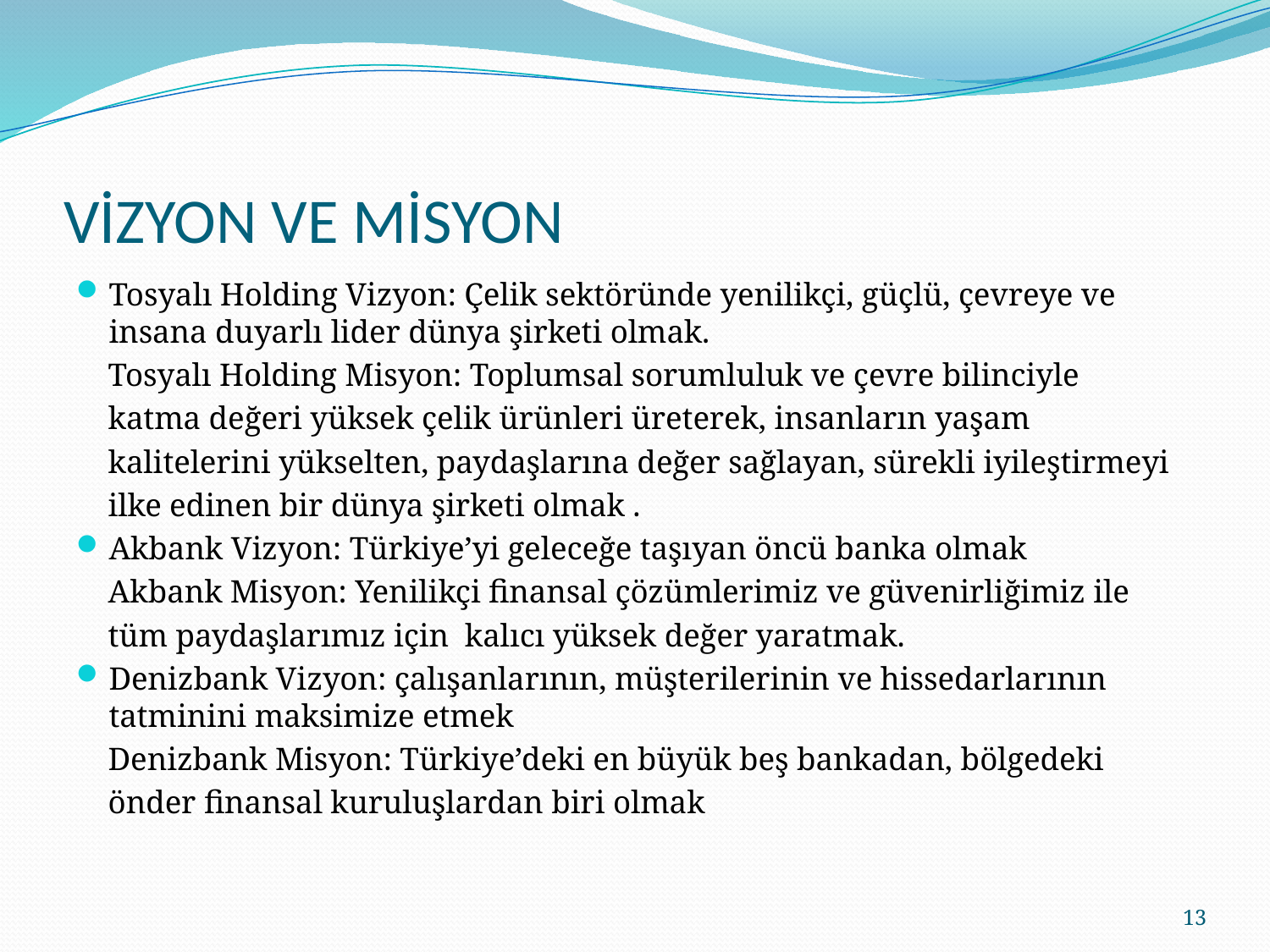

# VİZYON VE MİSYON
Tosyalı Holding Vizyon: Çelik sektöründe yenilikçi, güçlü, çevreye ve insana duyarlı lider dünya şirketi olmak.
    Tosyalı Holding Misyon: Toplumsal sorumluluk ve çevre bilinciyle
    katma değeri yüksek çelik ürünleri üreterek, insanların yaşam
    kalitelerini yükselten, paydaşlarına değer sağlayan, sürekli iyileştirmeyi
    ilke edinen bir dünya şirketi olmak .
Akbank Vizyon: Türkiye’yi geleceğe taşıyan öncü banka olmak
    Akbank Misyon: Yenilikçi finansal çözümlerimiz ve güvenirliğimiz ile
    tüm paydaşlarımız için  kalıcı yüksek değer yaratmak.
Denizbank Vizyon: çalışanlarının, müşterilerinin ve hissedarlarının tatminini maksimize etmek
    Denizbank Misyon: Türkiye’deki en büyük beş bankadan, bölgedeki
    önder finansal kuruluşlardan biri olmak

13